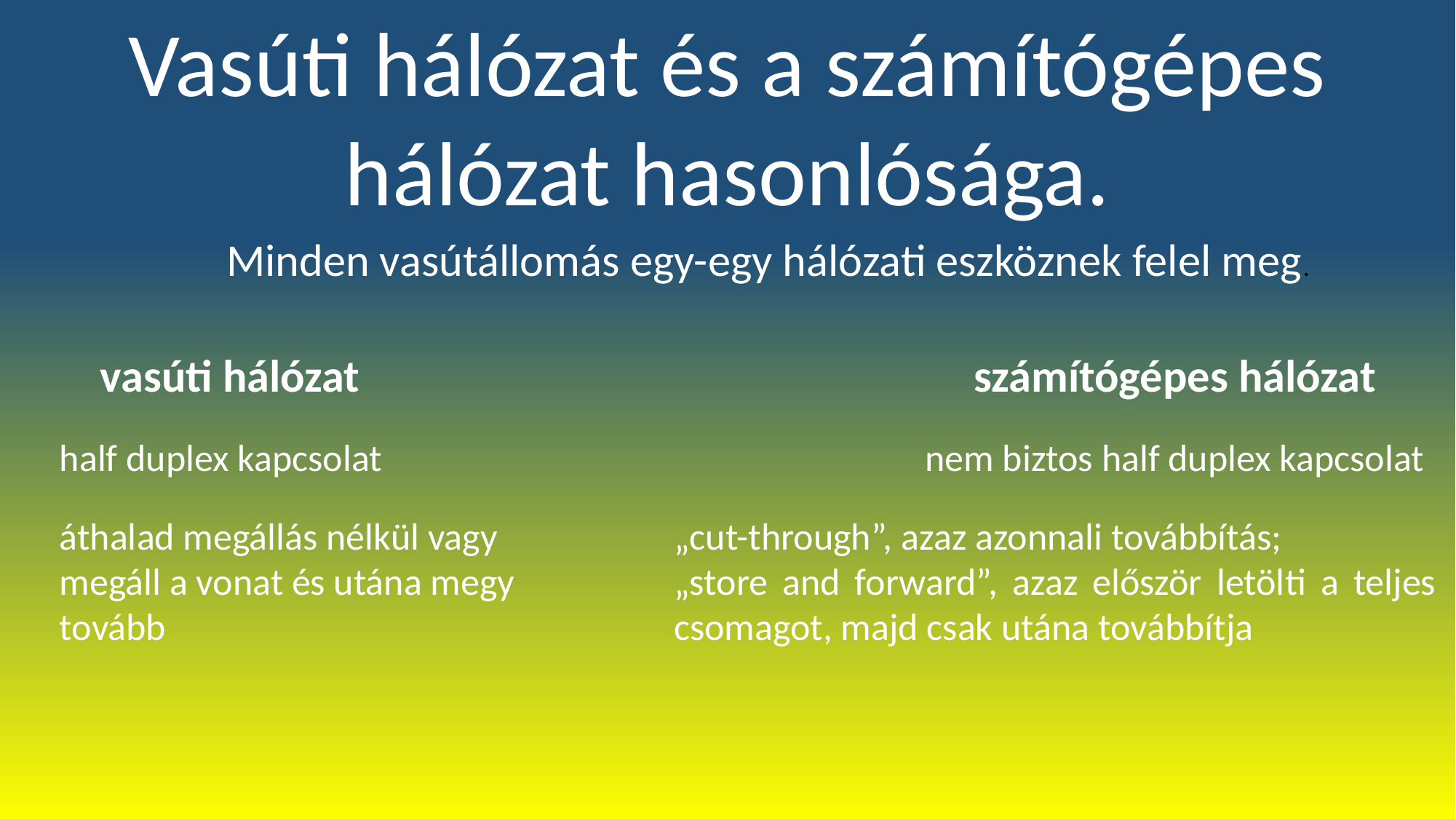

Vasúti hálózat és a számítógépes hálózat hasonlósága.
Minden vasútállomás egy-egy hálózati eszköznek felel meg.
vasúti hálózat
számítógépes hálózat
half duplex kapcsolat
nem biztos half duplex kapcsolat
áthalad megállás nélkül vagy
megáll a vonat és utána megy tovább
„cut-through”, azaz azonnali továbbítás;
„store and forward”, azaz először letölti a teljes csomagot, majd csak utána továbbítja